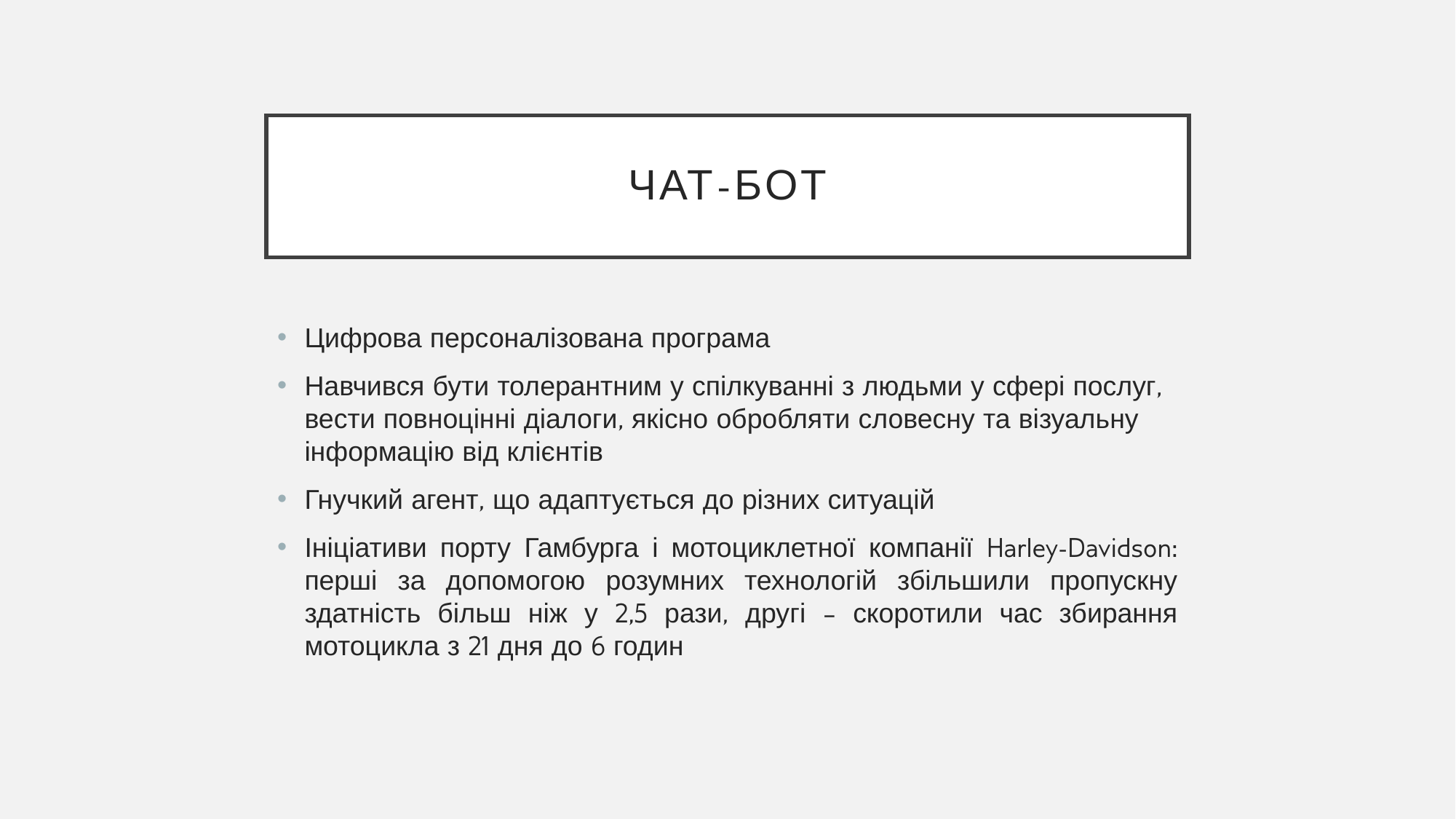

# Чат-бот
Цифрова персоналізована програма
Навчився бути толерантним у спілкуванні з людьми у сфері послуг, вести повноцінні діалоги, якісно обробляти словесну та візуальну інформацію від клієнтів
Гнучкий агент, що адаптується до різних ситуацій
Ініціативи порту Гамбурга і мотоциклетної компанії Harley-Davidson: перші за допомогою розумних технологій збільшили пропускну здатність більш ніж у 2,5 рази, другі – скоротили час збирання мотоцикла з 21 дня до 6 годин